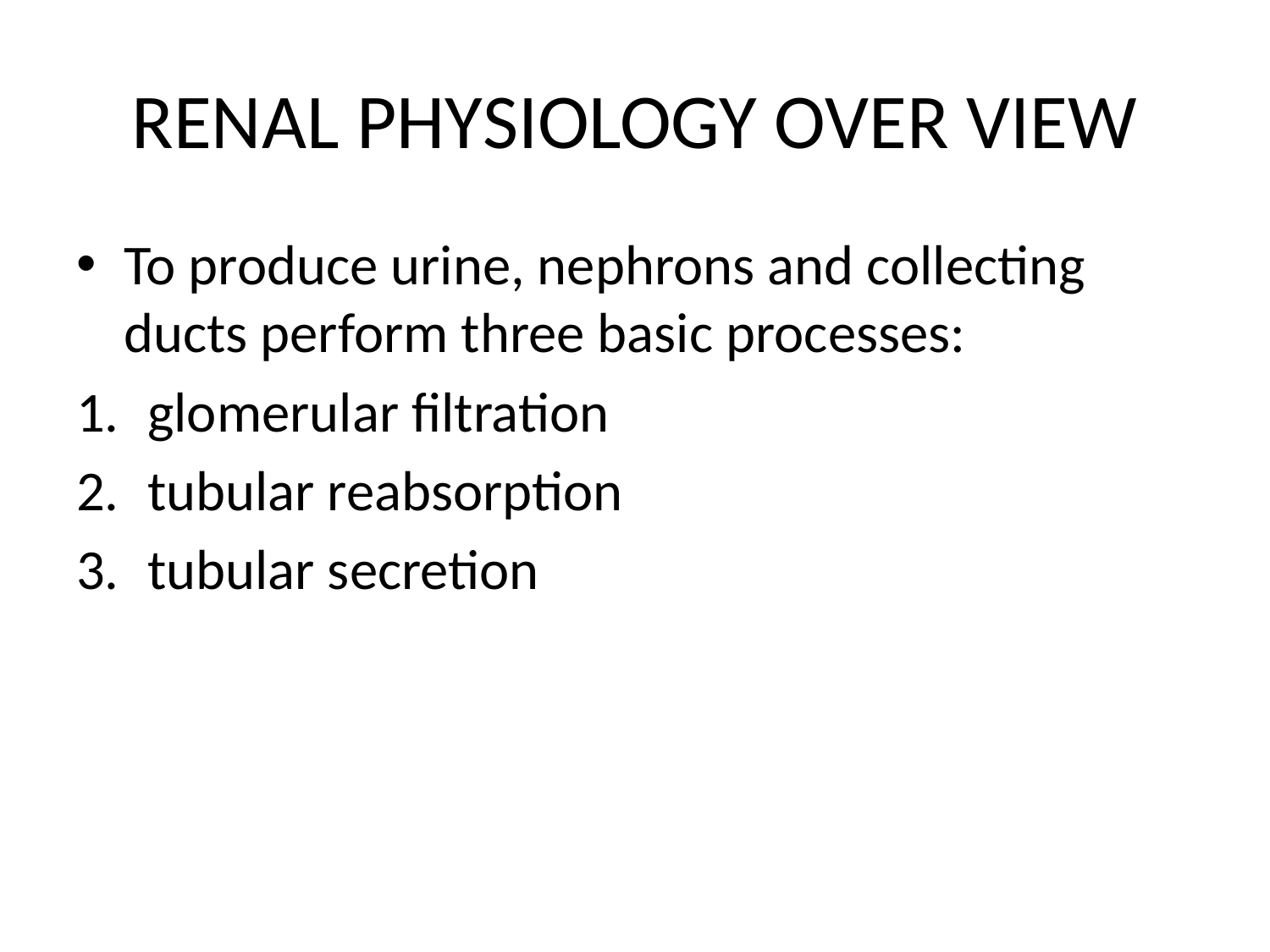

# RENAL PHYSIOLOGY OVER VIEW
To produce urine, nephrons and collecting ducts perform three basic processes:
glomerular filtration
tubular reabsorption
tubular secretion